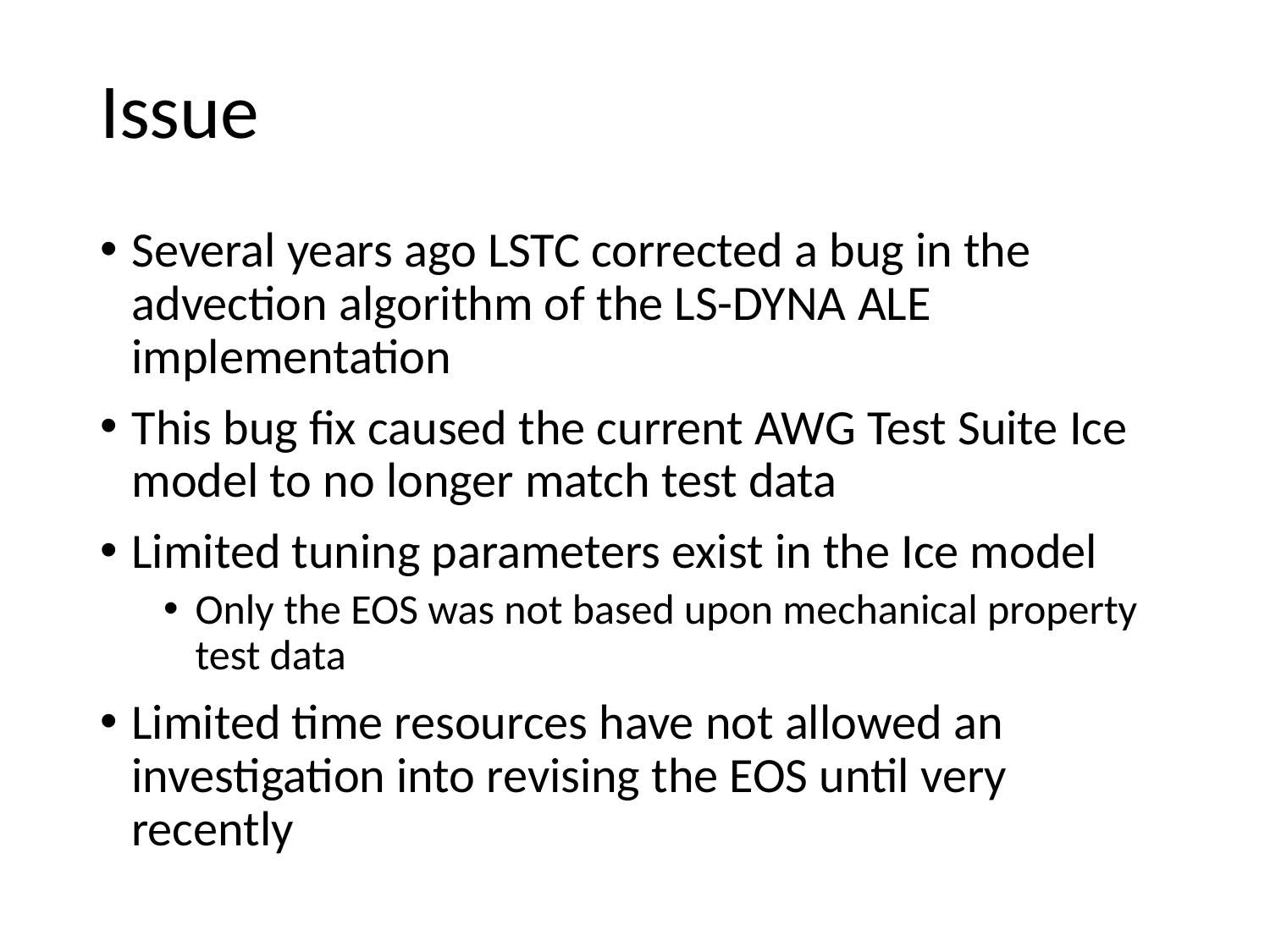

# Issue
Several years ago LSTC corrected a bug in the advection algorithm of the LS-DYNA ALE implementation
This bug fix caused the current AWG Test Suite Ice model to no longer match test data
Limited tuning parameters exist in the Ice model
Only the EOS was not based upon mechanical property test data
Limited time resources have not allowed an investigation into revising the EOS until very recently